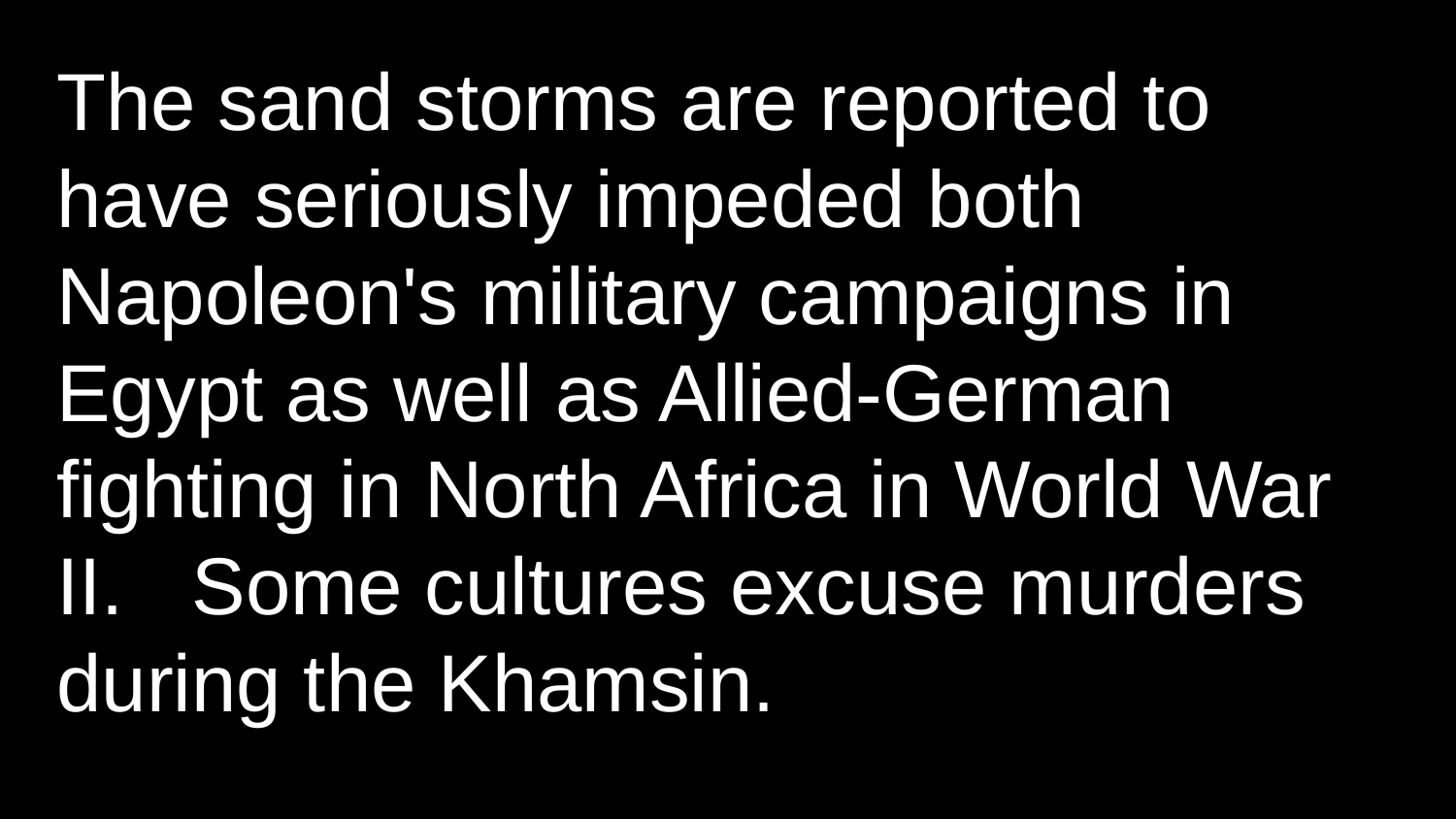

The sand storms are reported to have seriously impeded both Napoleon's military campaigns in Egypt as well as Allied-German fighting in North Africa in World War II.   Some cultures excuse murders during the Khamsin.